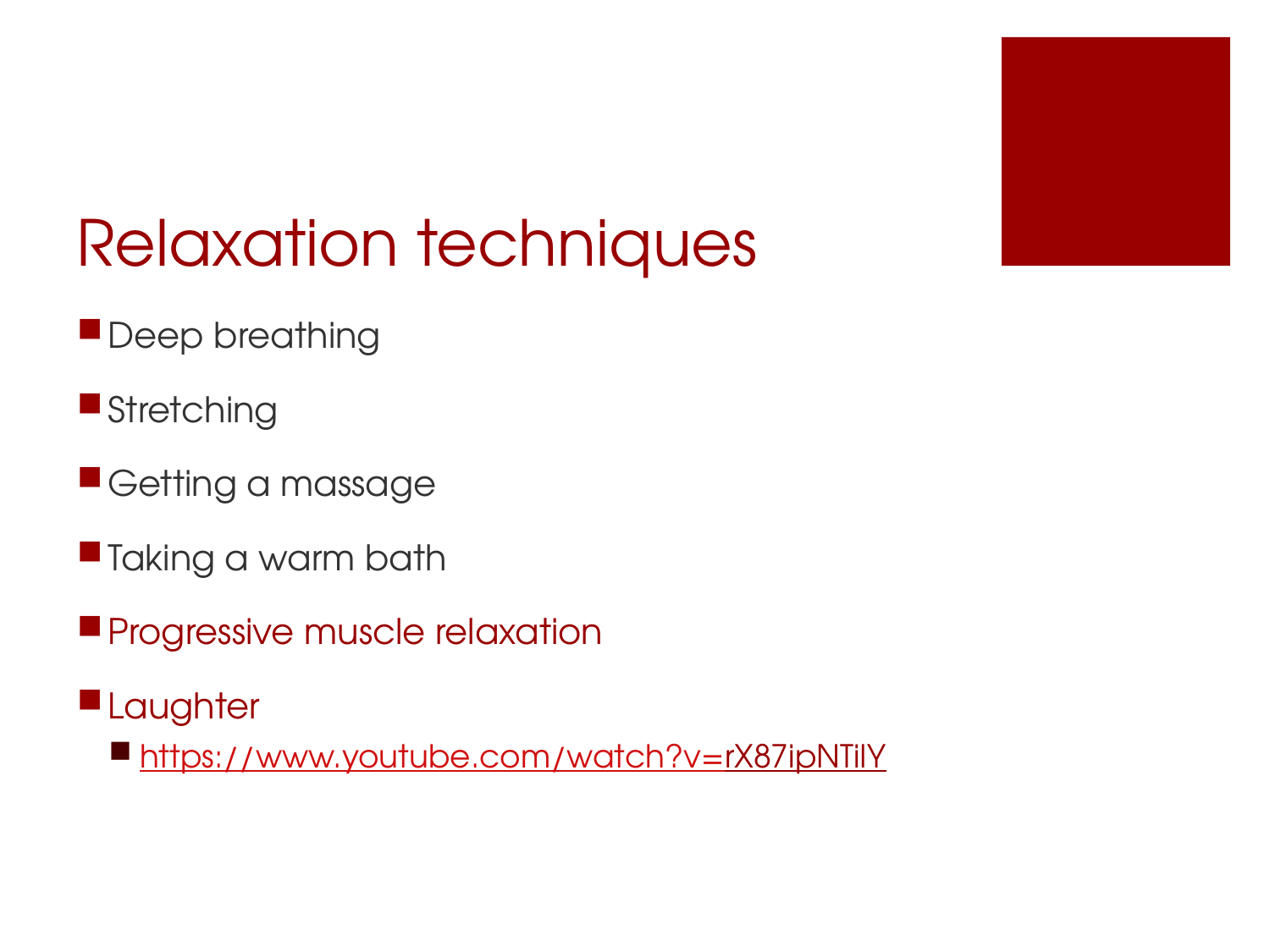

# Relaxation techniques
Deep breathing
Stretching
Getting a massage
Taking a warm bath
Progressive muscle relaxation
Laughter
https://www.youtube.com/watch?v=rX87ipNTiIY